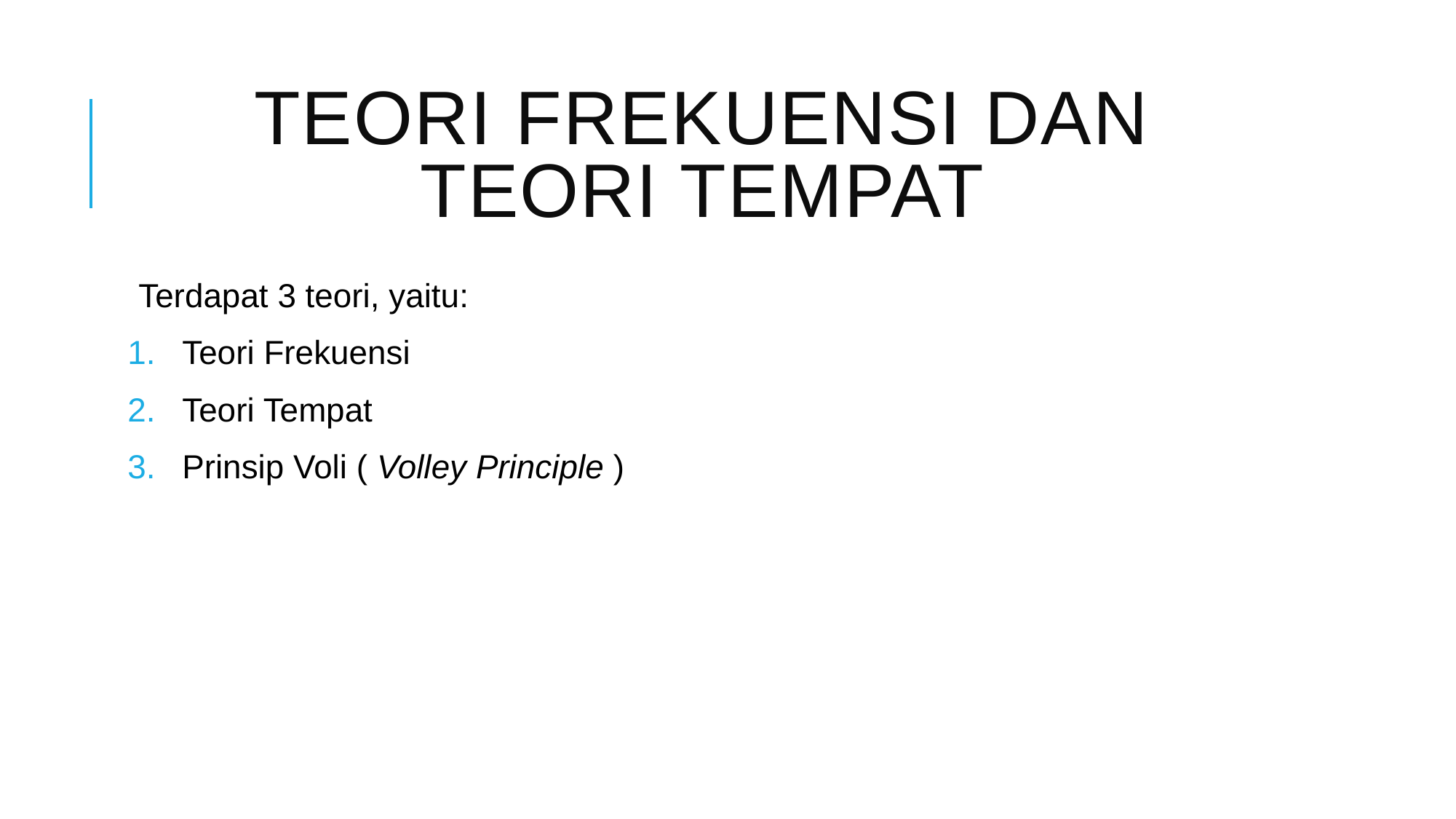

# Teori frekuensi dan teori tempat
Terdapat 3 teori, yaitu:
Teori Frekuensi
Teori Tempat
Prinsip Voli ( Volley Principle )